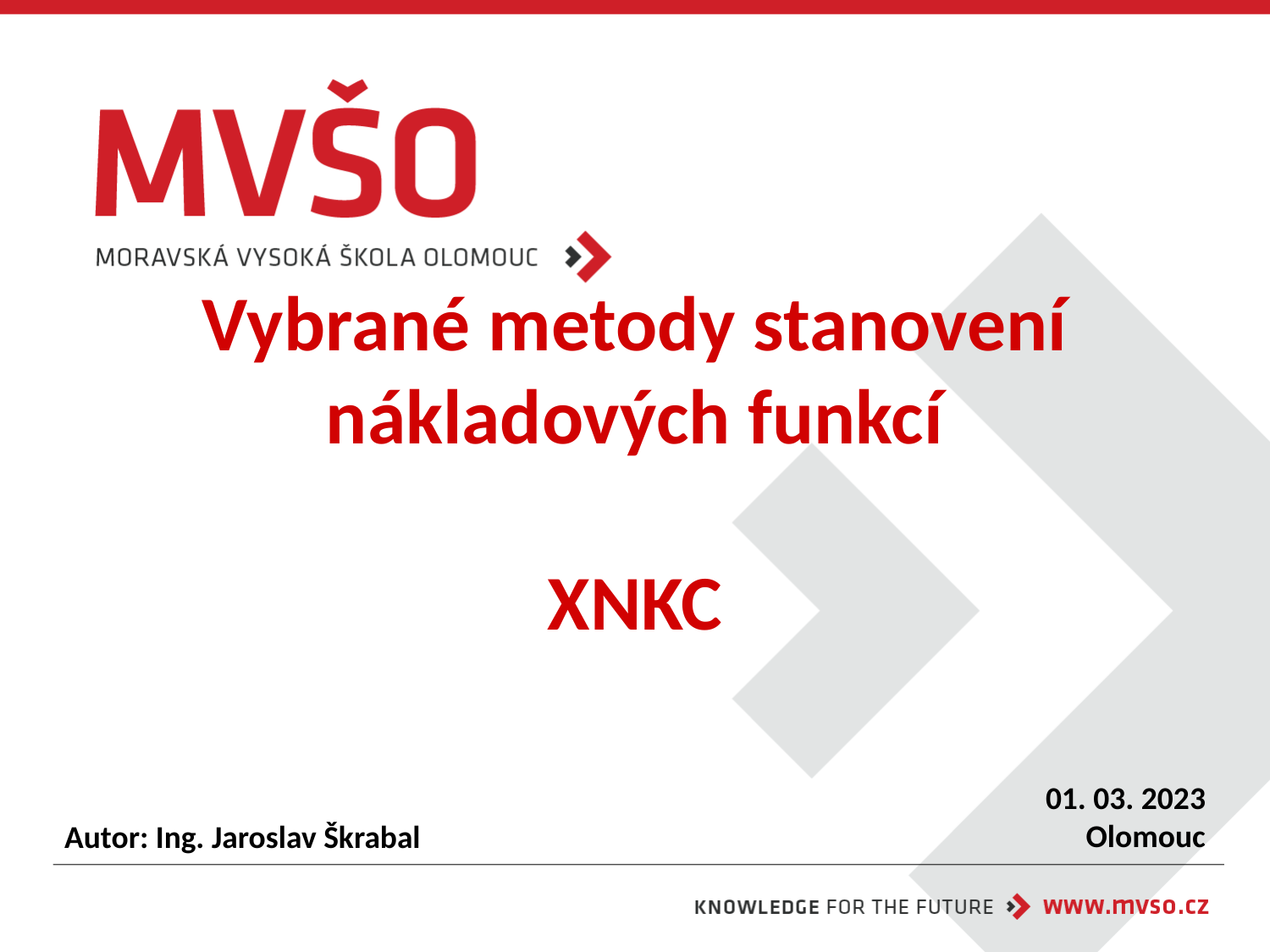

# Vybrané metody stanovení nákladových funkcí XNKC

01. 03. 2023
Olomouc

Autor: Ing. Jaroslav Škrabal